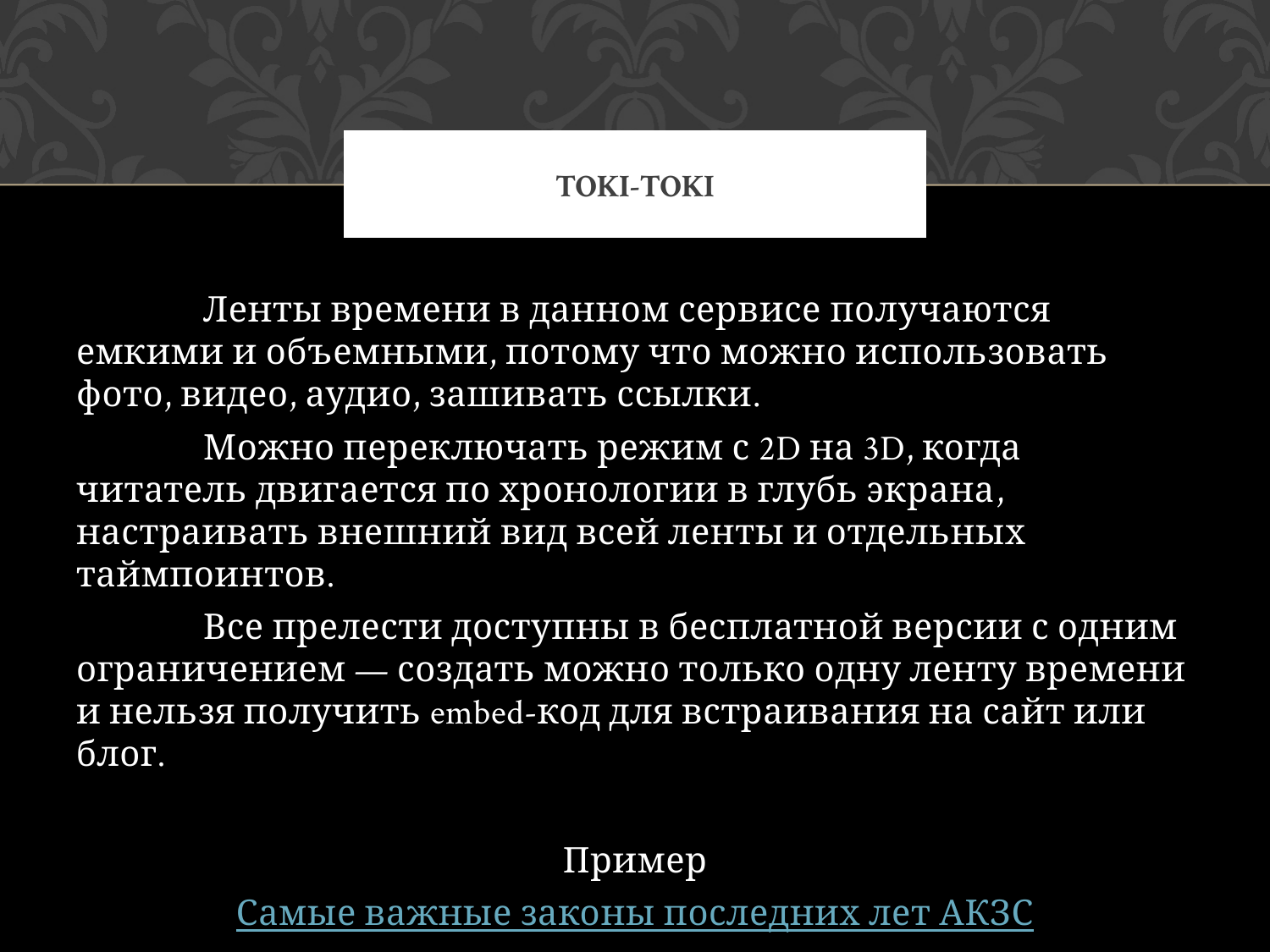

# Toki-Toki
	Ленты времени в данном сервисе получаются емкими и объемными, потому что можно использовать фото, видео, аудио, зашивать ссылки.
	Можно переключать режим с 2D на 3D, когда читатель двигается по хронологии в глубь экрана, настраивать внешний вид всей ленты и отдельных таймпоинтов.
	Все прелести доступны в бесплатной версии с одним ограничением — создать можно только одну ленту времени и нельзя получить embed-код для встраивания на сайт или блог.

Пример
Самые важные законы последних лет АКЗС